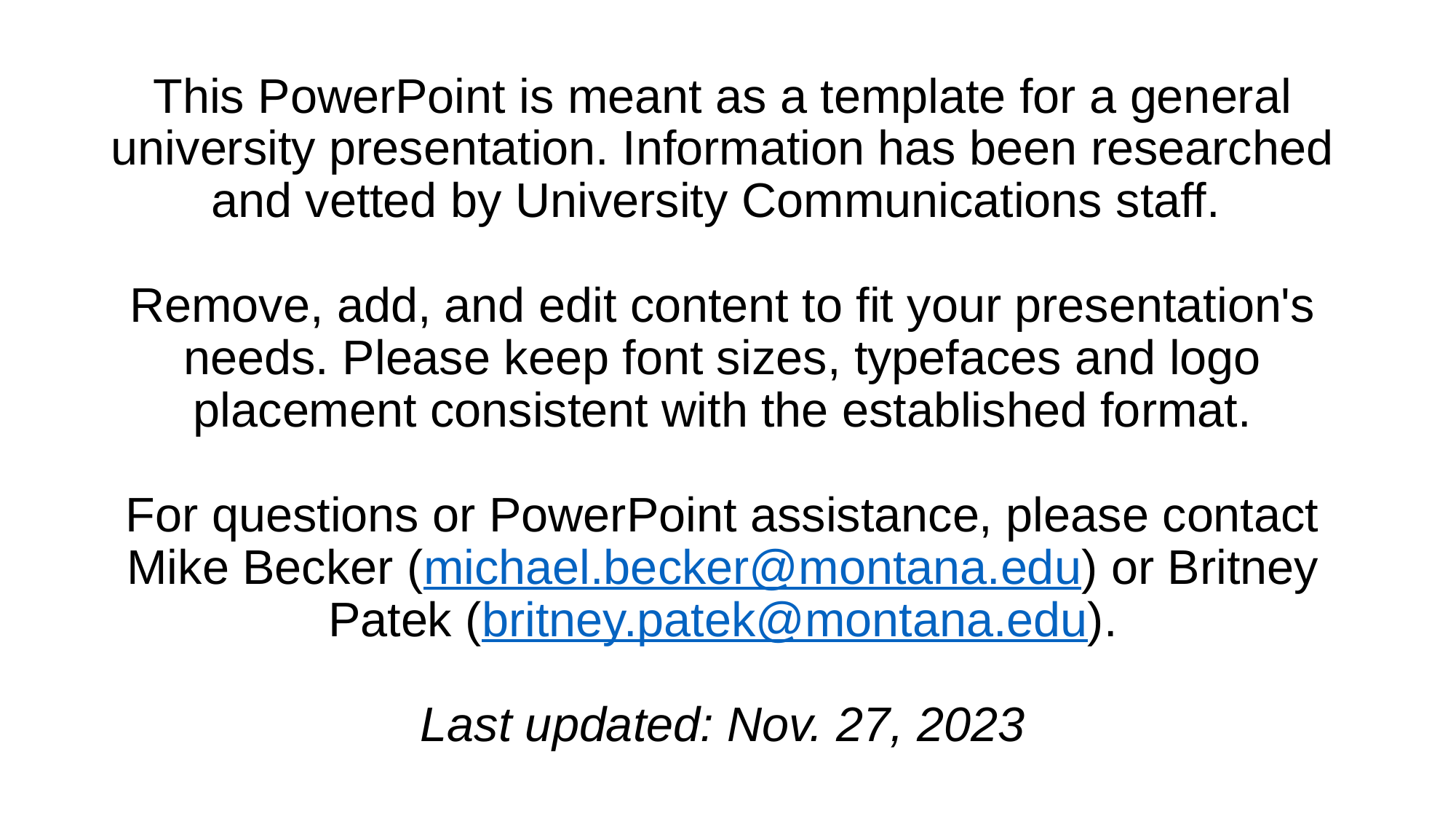

# This PowerPoint is meant as a template for a general university presentation. Information has been researched and vetted by University Communications staff. Remove, add, and edit content to fit your presentation's needs. Please keep font sizes, typefaces and logo placement consistent with the established format. For questions or PowerPoint assistance, please contact Mike Becker (michael.becker@montana.edu) or Britney Patek (britney.patek@montana.edu). Last updated: Nov. 27, 2023